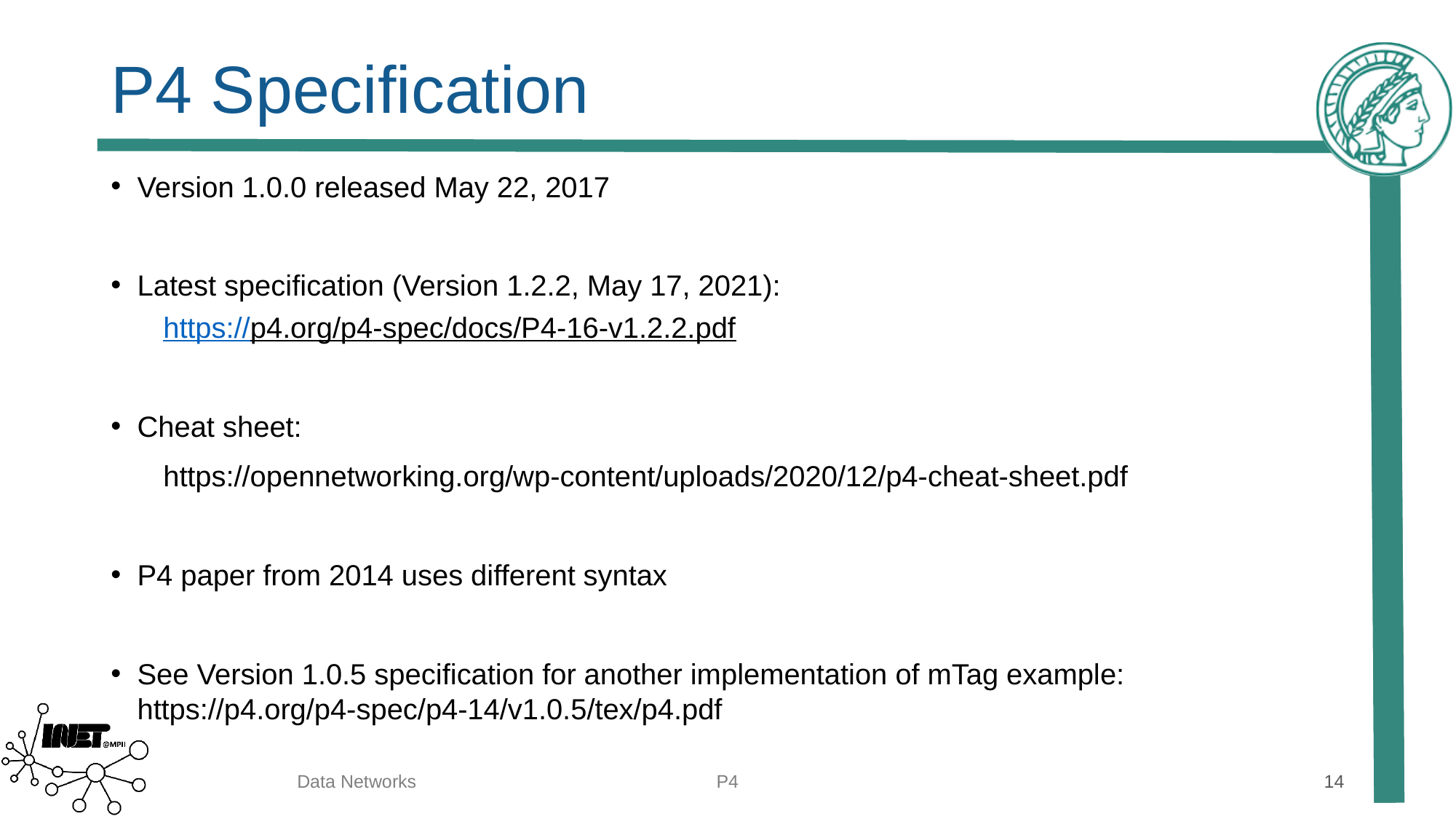

# P4 Specification
Version 1.0.0 released May 22, 2017

Latest specification (Version 1.2.2, May 17, 2021):
https://p4.org/p4-spec/docs/P4-16-v1.2.2.pdf

Cheat sheet:
https://opennetworking.org/wp-content/uploads/2020/12/p4-cheat-sheet.pdf

P4 paper from 2014 uses different syntax

See Version 1.0.5 specification for another implementation of mTag example: https://p4.org/p4-spec/p4-14/v1.0.5/tex/p4.pdf
Data Networks
P4
14